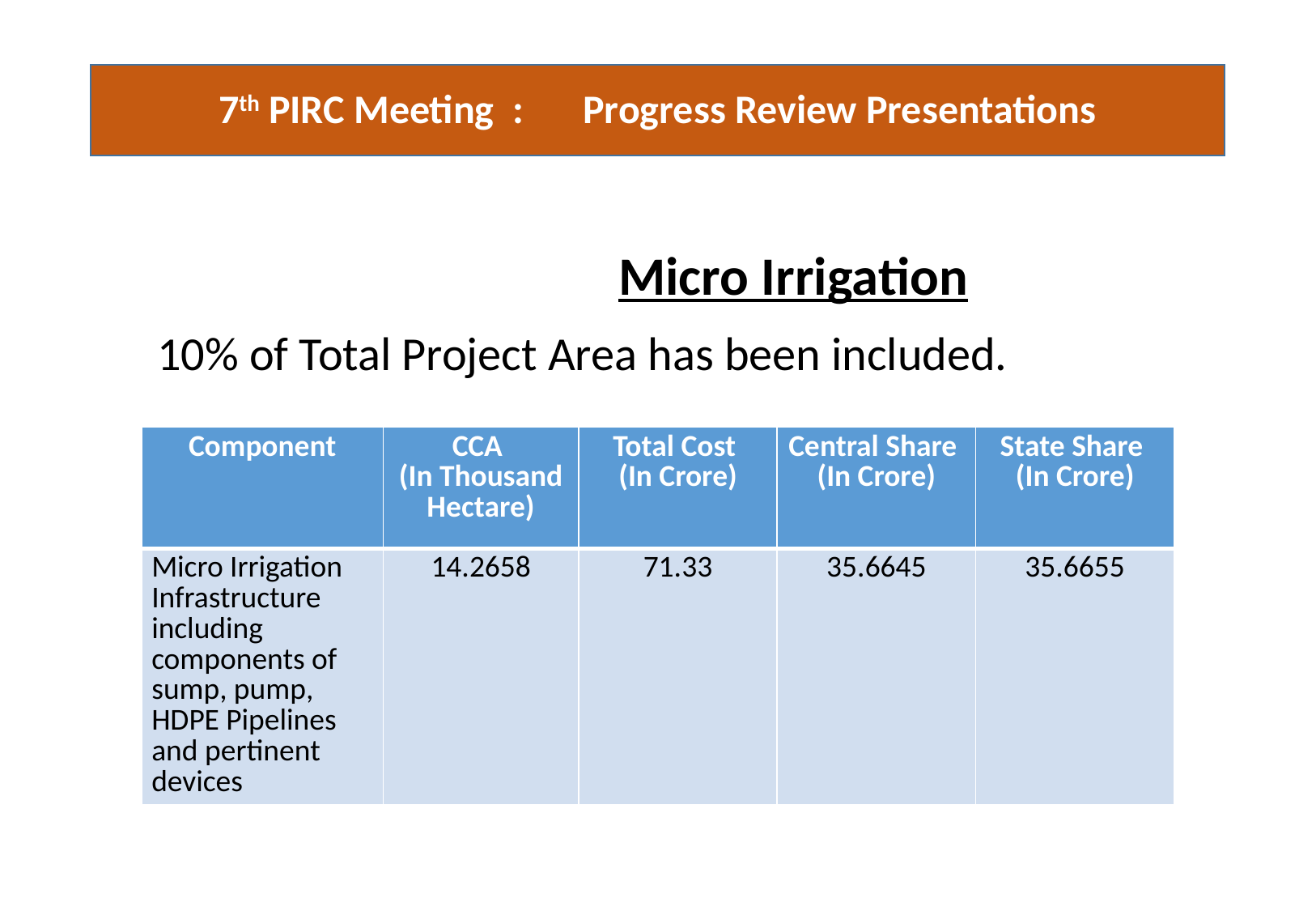

# 7th PIRC Meeting  :	Progress Review Presentations
					Micro Irrigation
	  10% of Total Project Area has been included.

| Component | CCA (In Thousand Hectare) | Total Cost (In Crore) | Central Share (In Crore) | State Share (In Crore) |
| --- | --- | --- | --- | --- |
| Micro Irrigation Infrastructure including components of sump, pump, HDPE Pipelines and pertinent devices | 14.2658 | 71.33 | 35.6645 | 35.6655 |